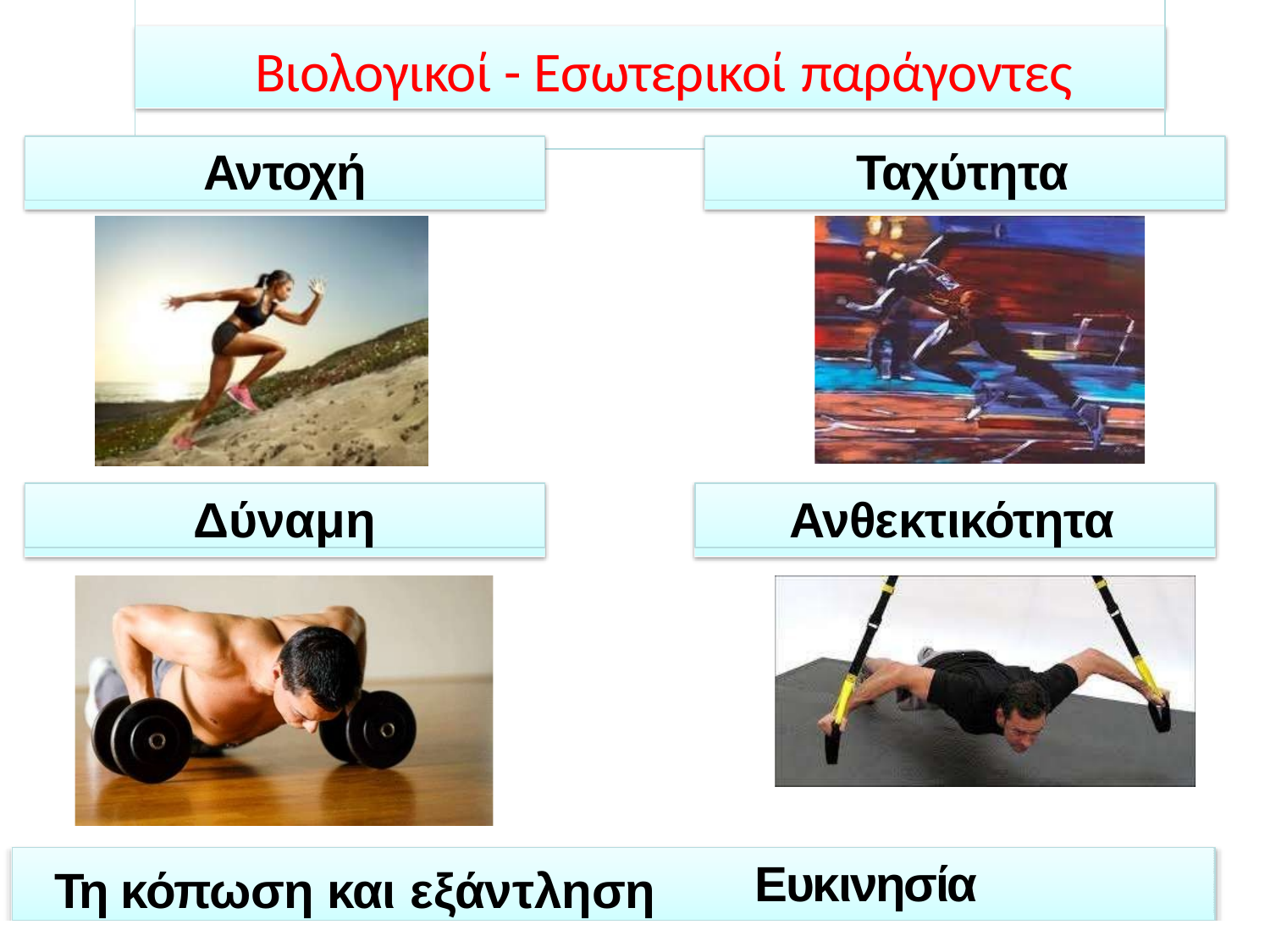

# Βιολογικοί - Εσωτερικοί παράγοντες

Αντοχή
Ταχύτητα

Δύναμη
Ανθεκτικότητα

Ευκινησία
Τη κόπωση και εξάντληση